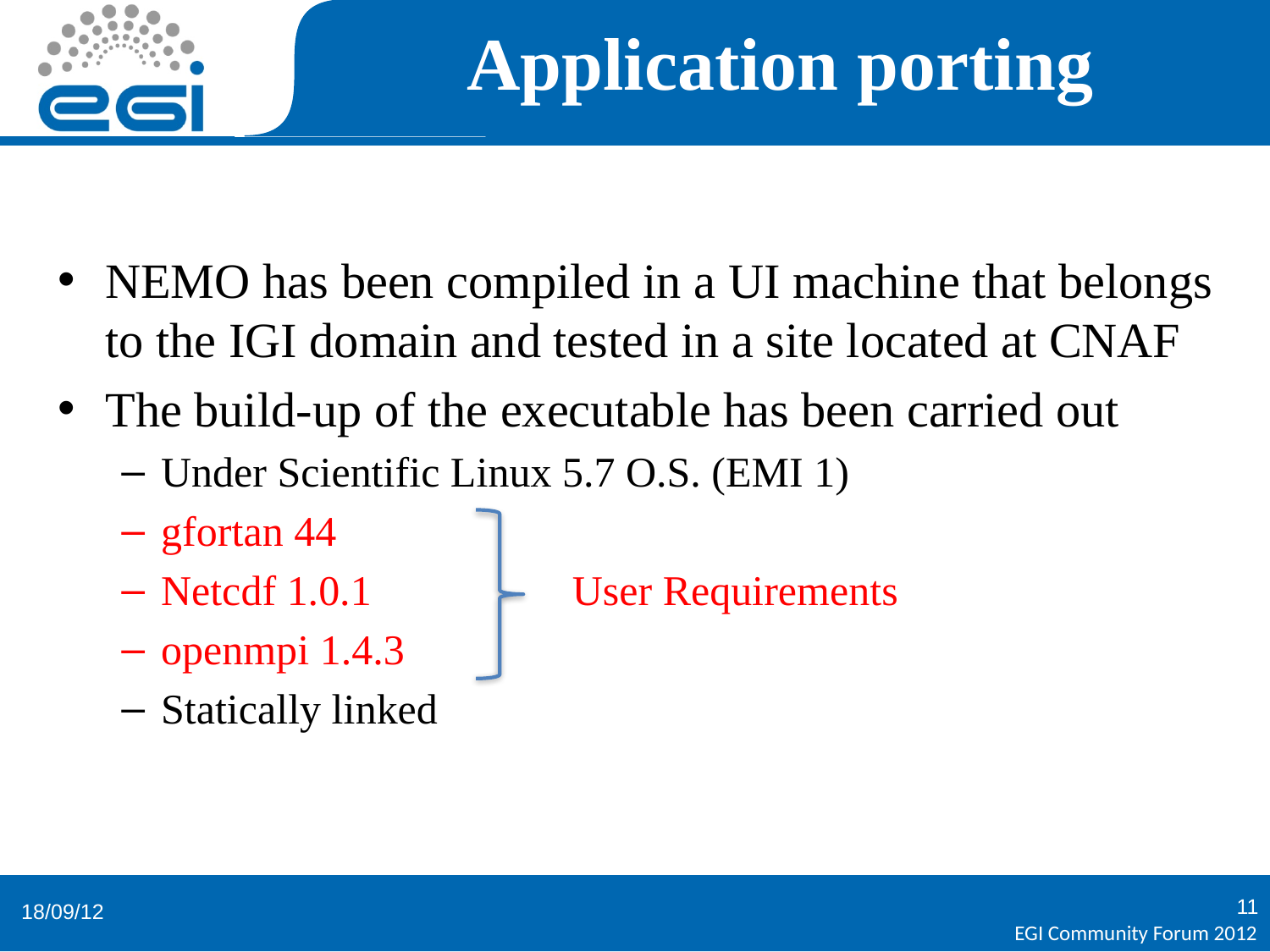

# Application porting
NEMO has been compiled in a UI machine that belongs to the IGI domain and tested in a site located at CNAF
The build-up of the executable has been carried out
Under Scientific Linux 5.7 O.S. (EMI 1)
gfortan 44
Netcdf 1.0.1                   User Requirements
openmpi 1.4.3
Statically linked